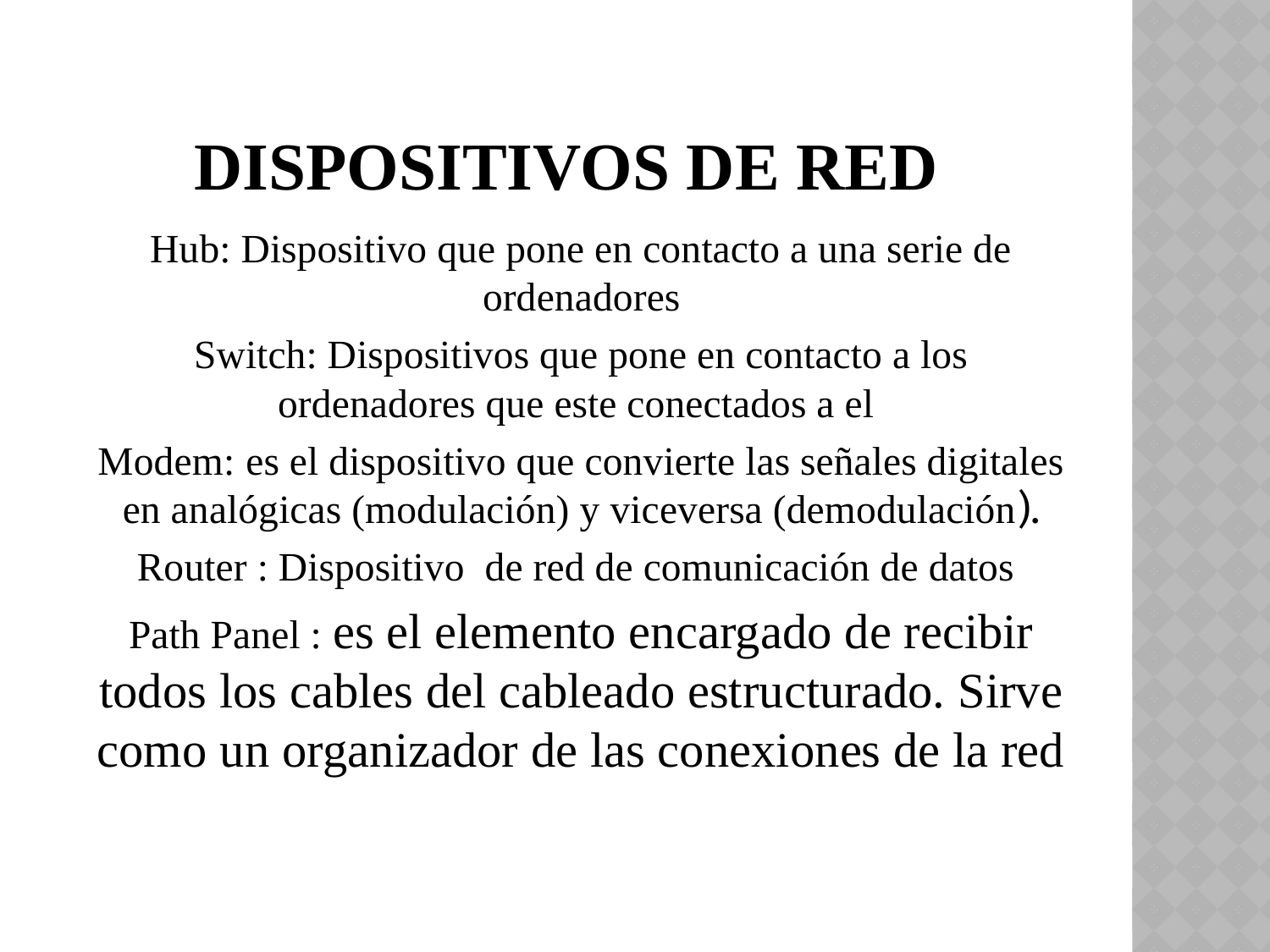

# Dispositivos De Red
Hub: Dispositivo que pone en contacto a una serie de ordenadores
Switch: Dispositivos que pone en contacto a los ordenadores que este conectados a el
Modem: es el dispositivo que convierte las señales digitales en analógicas (modulación) y viceversa (demodulación).
Router : Dispositivo  de red de comunicación de datos
Path Panel : es el elemento encargado de recibir todos los cables del cableado estructurado. Sirve como un organizador de las conexiones de la red